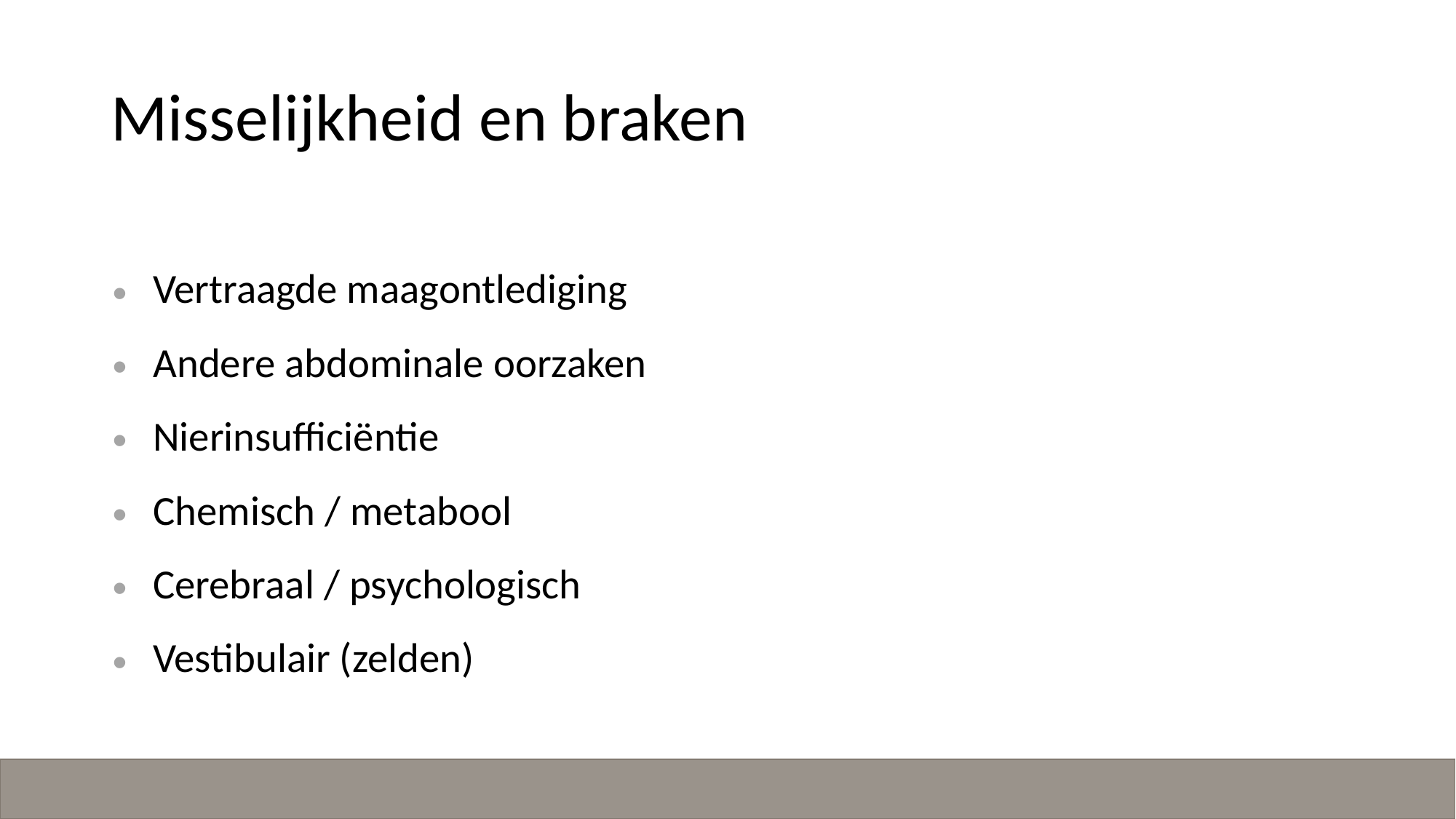

# Misselijkheid en braken
Oorzaken
Vertraagde maagontlediging
Andere abdominale oorzaken
Nierinsufficiëntie
Chemisch / metabool
Cerebraal / psychologisch
Vestibulair (zelden)